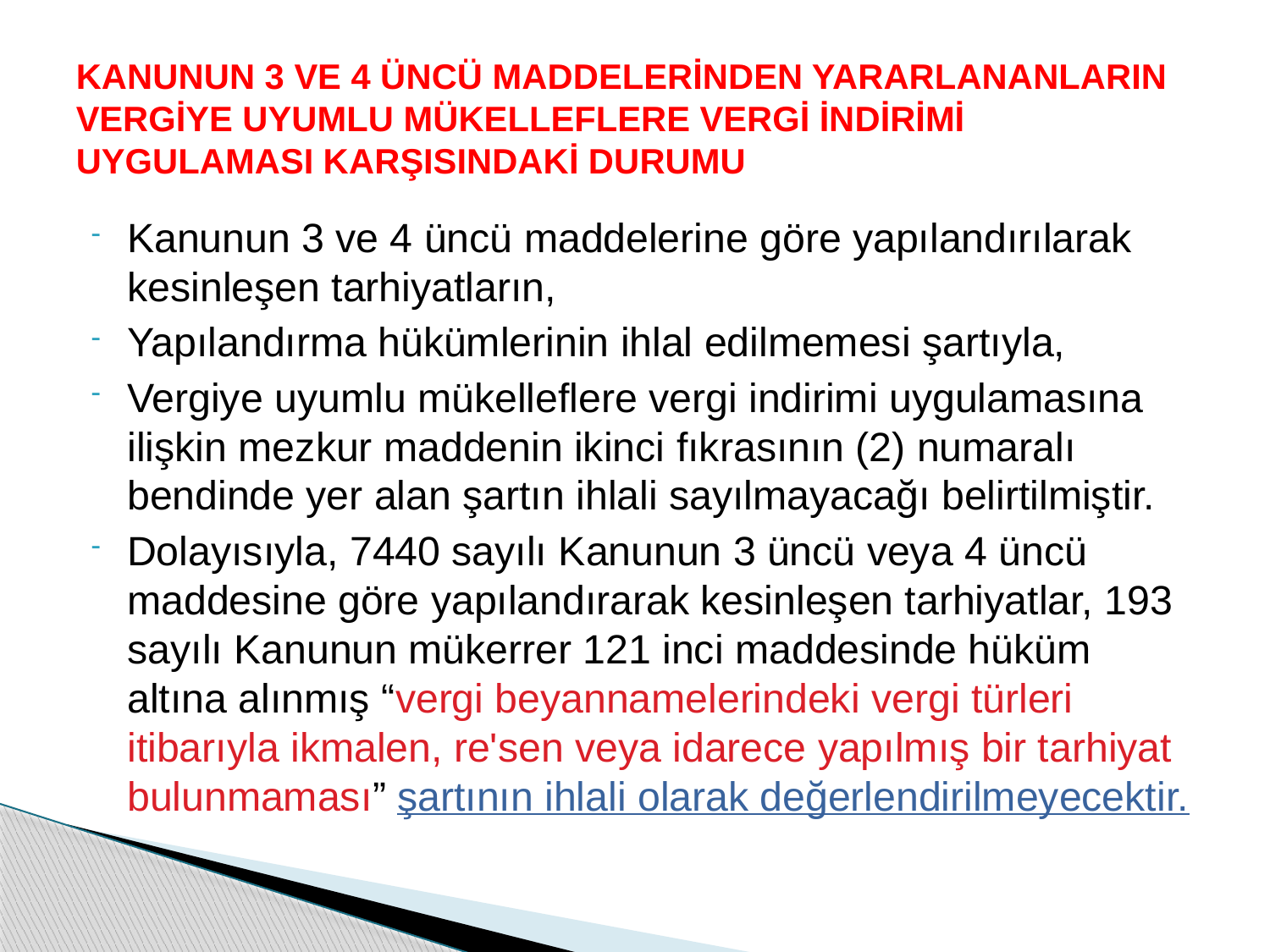

# KANUNUN 3 VE 4 ÜNCÜ MADDELERİNDEN YARARLANANLARIN VERGİYE UYUMLU MÜKELLEFLERE VERGİ İNDİRİMİ UYGULAMASI KARŞISINDAKİ DURUMU
Kanunun 3 ve 4 üncü maddelerine göre yapılandırılarak kesinleşen tarhiyatların,
Yapılandırma hükümlerinin ihlal edilmemesi şartıyla,
Vergiye uyumlu mükelleflere vergi indirimi uygulamasına ilişkin mezkur maddenin ikinci fıkrasının (2) numaralı bendinde yer alan şartın ihlali sayılmayacağı belirtilmiştir.
Dolayısıyla, 7440 sayılı Kanunun 3 üncü veya 4 üncü maddesine göre yapılandırarak kesinleşen tarhiyatlar, 193 sayılı Kanunun mükerrer 121 inci maddesinde hüküm altına alınmış “vergi beyannamelerindeki vergi türleri itibarıyla ikmalen, re'sen veya idarece yapılmış bir tarhiyat bulunmaması” şartının ihlali olarak değerlendirilmeyecektir.